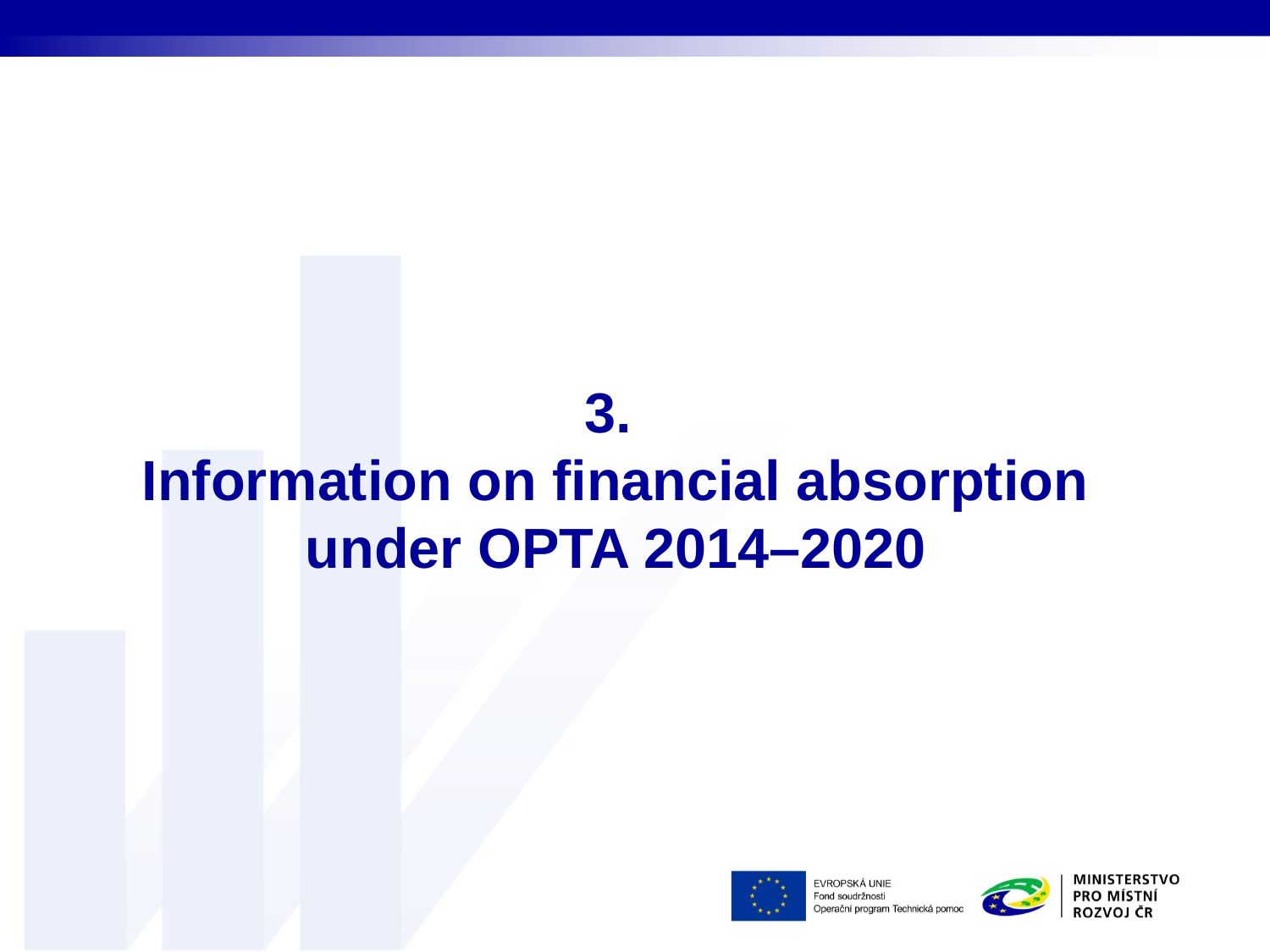

# 3. Information on financial absorption under OPTA 2014–2020